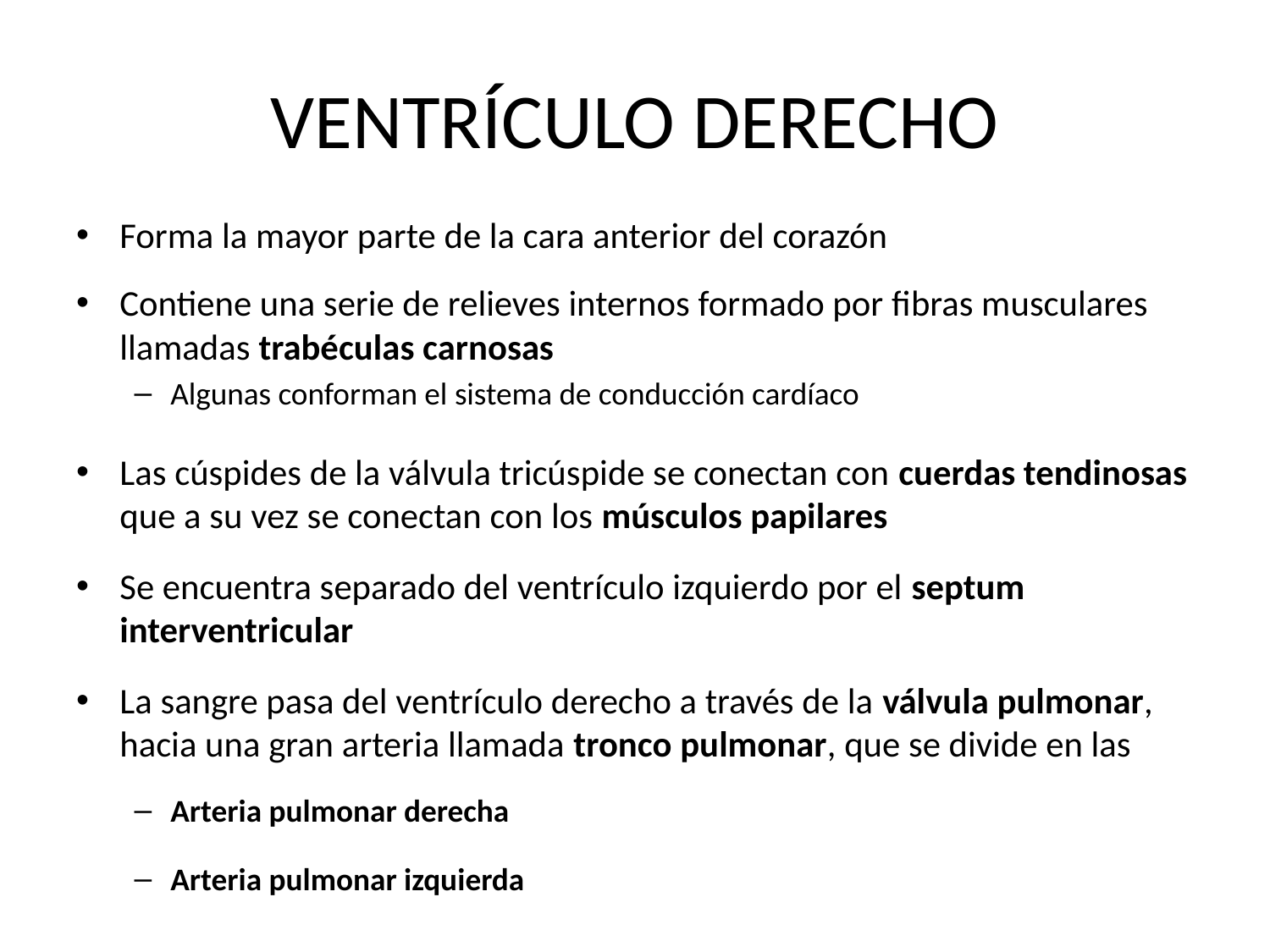

# VENTRÍCULO DERECHO
Forma la mayor parte de la cara anterior del corazón

Contiene una serie de relieves internos formado por fibras musculares llamadas trabéculas carnosas
Algunas conforman el sistema de conducción cardíaco

Las cúspides de la válvula tricúspide se conectan con cuerdas tendinosas que a su vez se conectan con los músculos papilares

Se encuentra separado del ventrículo izquierdo por el septum interventricular

La sangre pasa del ventrículo derecho a través de la válvula pulmonar, hacia una gran arteria llamada tronco pulmonar, que se divide en las

Arteria pulmonar derecha

Arteria pulmonar izquierda